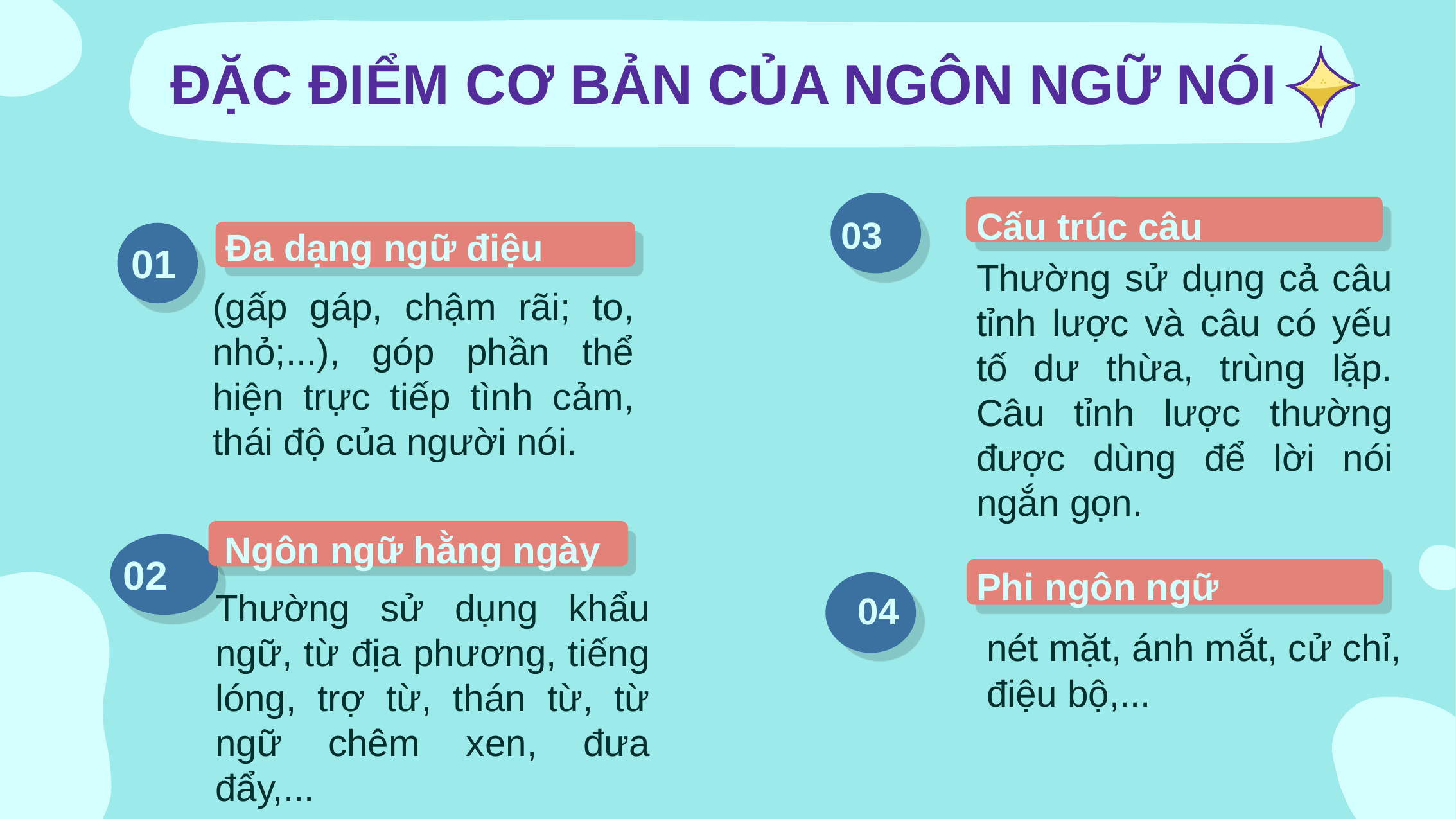

ĐẶC ĐIỂM CƠ BẢN CỦA NGÔN NGỮ NÓI

Cấu trúc câu

03
Đa dạng ngữ điệu

01
Thường sử dụng cả câu tỉnh lược và câu có yếu tố dư thừa, trùng lặp. Câu tỉnh lược thường được dùng để lời nói ngắn gọn.
	(gấp gáp, chậm rãi; to, nhỏ;...), góp phần thể hiện trực tiếp tình cảm, thái độ của người nói.
Ngôn ngữ hằng ngày

02
Phi ngôn ngữ

Thường sử dụng khẩu ngữ, từ địa phương, tiếng lóng, trợ từ, thán từ, từ ngữ chêm xen, đưa đẩy,...
04
nét mặt, ánh mắt, cử chỉ, điệu bộ,...